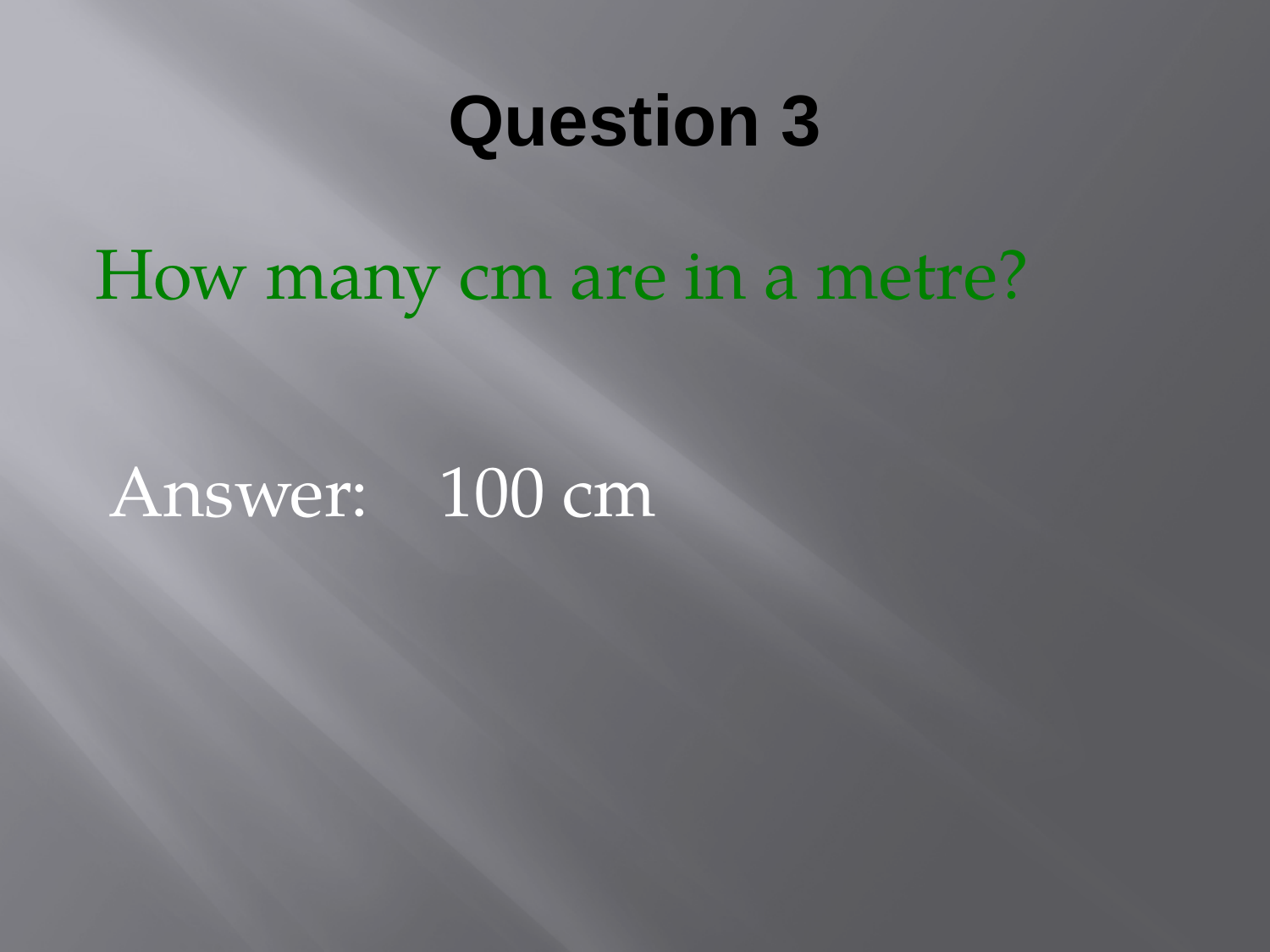

# Question 3
How many cm are in a metre?

Answer:
100 cm